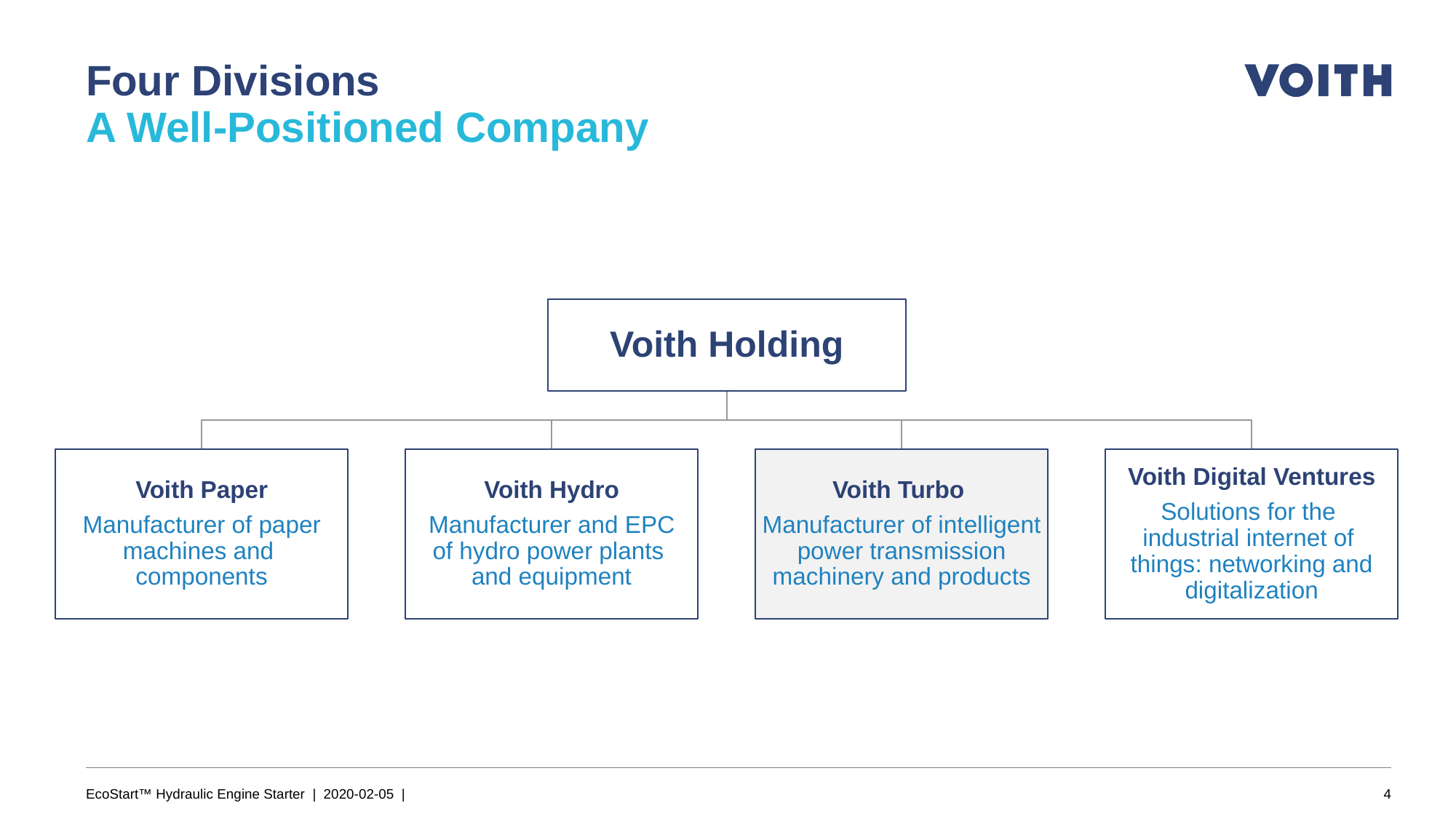

# Four Divisions A Well-Positioned Company
Voith Holding
Voith Paper
Manufacturer of paper machines and
components
Voith Hydro
Manufacturer and EPC
of hydro power plants
and equipment
Voith Turbo
Manufacturer of intelligent power transmission machinery and products
Voith Digital Ventures
Solutions for the
industrial internet of
things: networking and digitalization
EcoStart™ Hydraulic Engine Starter  |  2020-02-05  |
4